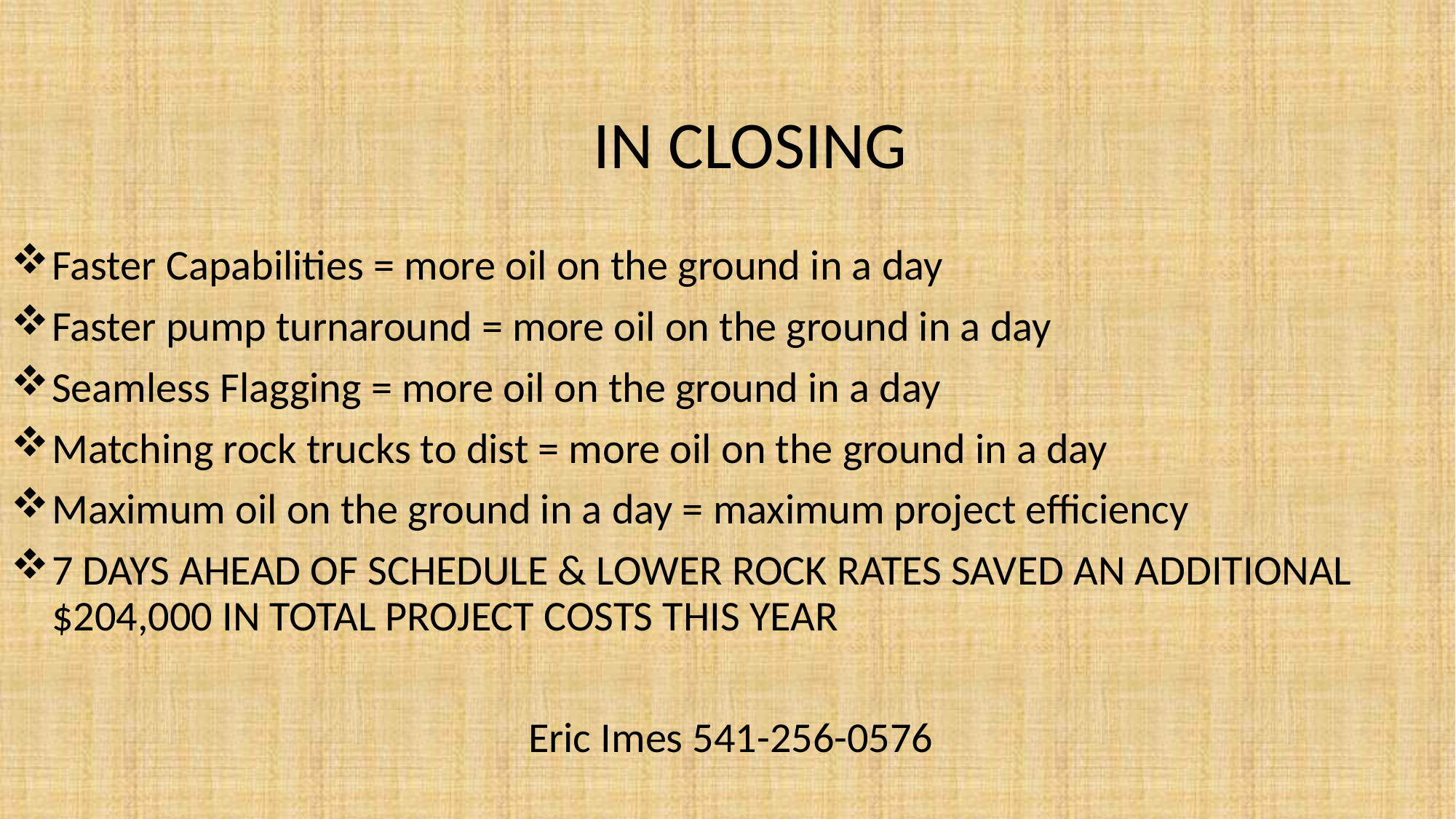

IN CLOSING
Faster Capabilities = more oil on the ground in a day
Faster pump turnaround = more oil on the ground in a day
Seamless Flagging = more oil on the ground in a day
Matching rock trucks to dist = more oil on the ground in a day
Maximum oil on the ground in a day = maximum project efficiency
7 DAYS AHEAD OF SCHEDULE & LOWER ROCK RATES SAVED AN ADDITIONAL $204,000 IN TOTAL PROJECT COSTS THIS YEAR

Eric Imes 541-256-0576